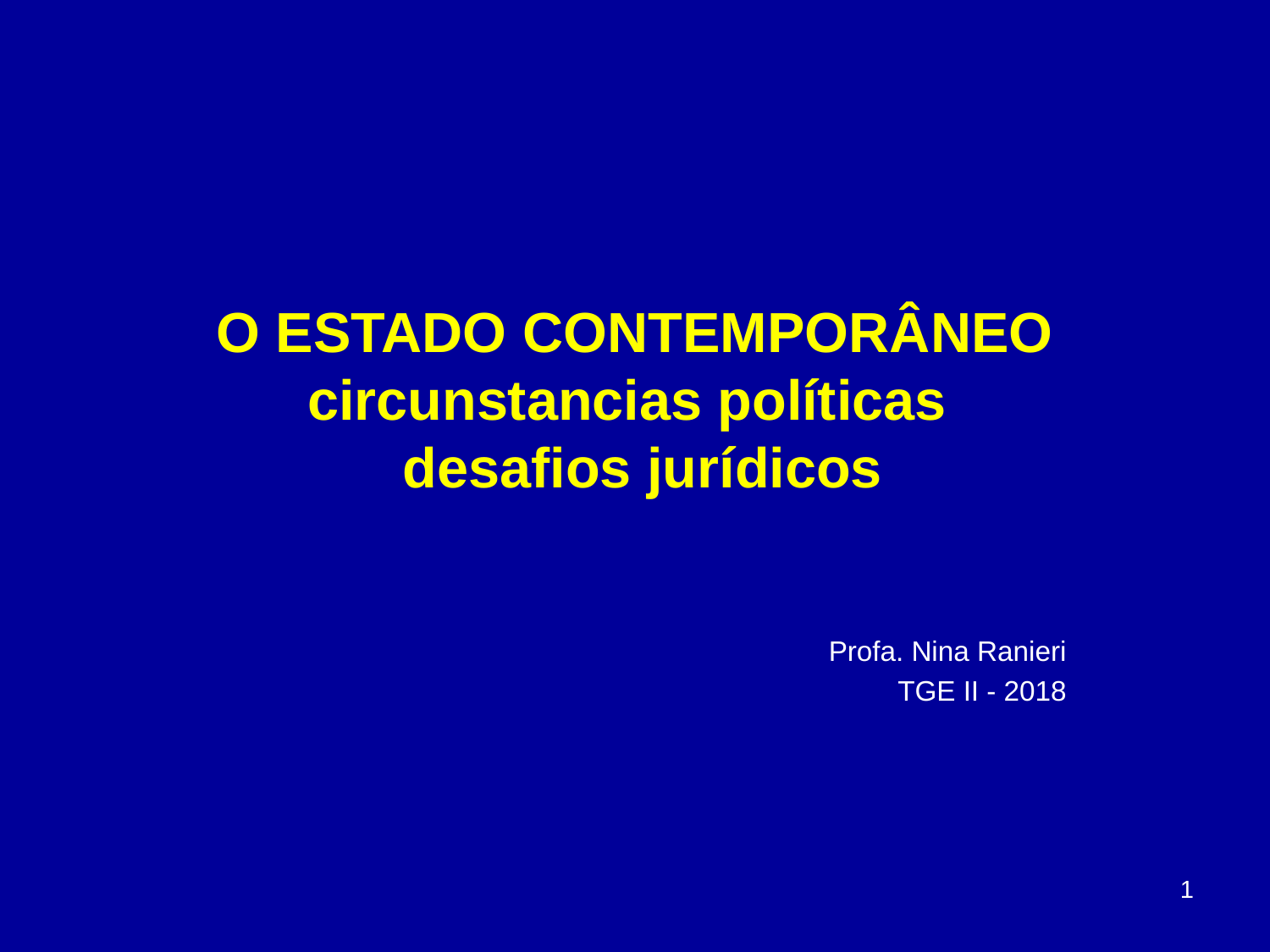

# O ESTADO CONTEMPORÂNEO circunstancias políticas desafios jurídicos

Profa. Nina Ranieri
TGE II - 2018
1